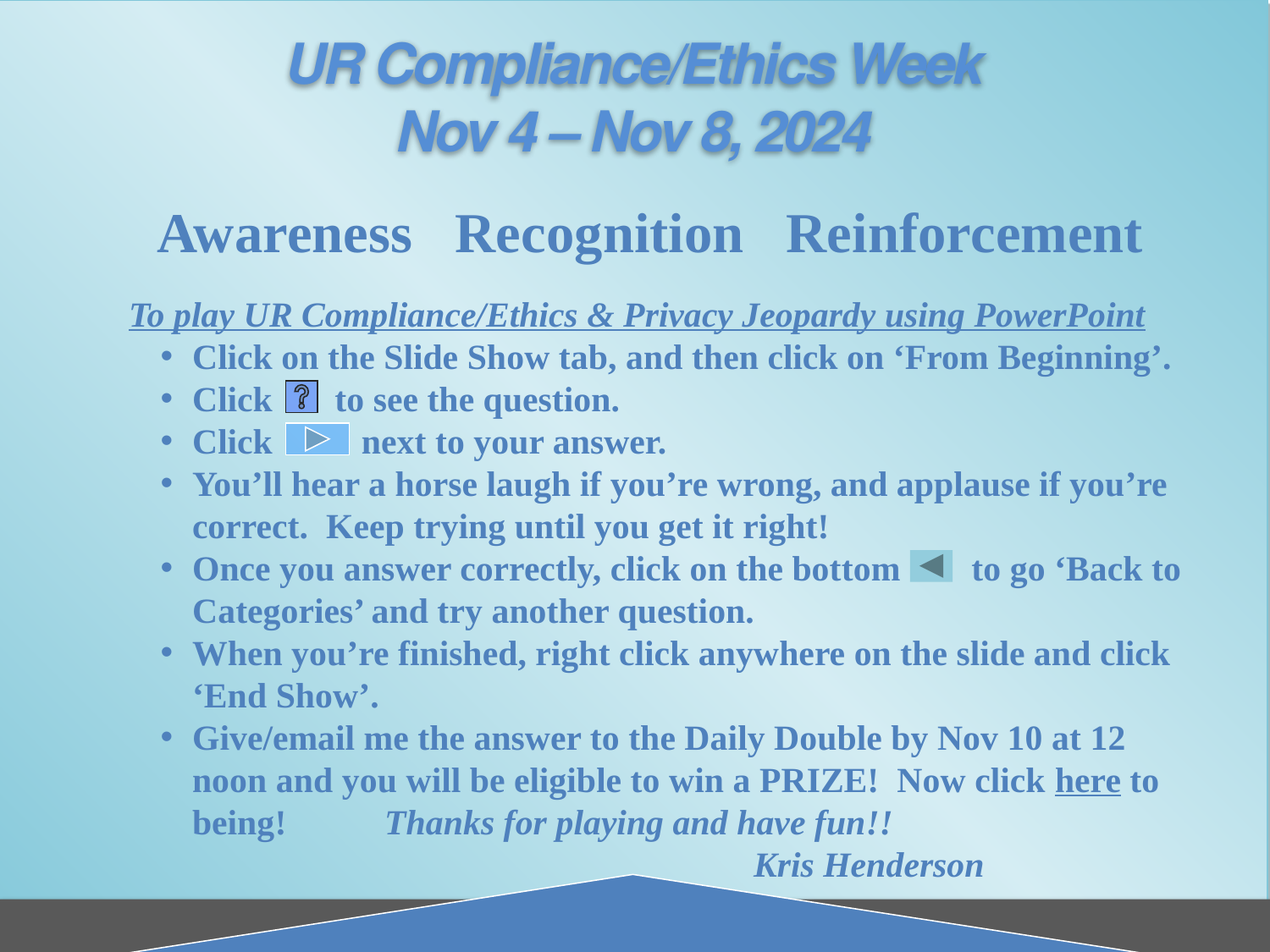

# UR Compliance/Ethics Week Nov 4 – Nov 8, 2024
Awareness   Recognition   Reinforcement
To play UR Compliance/Ethics & Privacy Jeopardy using PowerPoint
Click on the Slide Show tab, and then click on ‘From Beginning’.
Click       to see the question.
Click          next to your answer.
You’ll hear a horse laugh if you’re wrong, and applause if you’re correct.  Keep trying until you get it right!
Once you answer correctly, click on the bottom        to go ‘Back to Categories’ and try another question.
When you’re finished, right click anywhere on the slide and click ‘End Show’.
Give/email me the answer to the Daily Double by Nov 10 at 12 noon and you will be eligible to win a PRIZE!  Now click here to being!           Thanks for playing and have fun!!
					      Kris Henderson